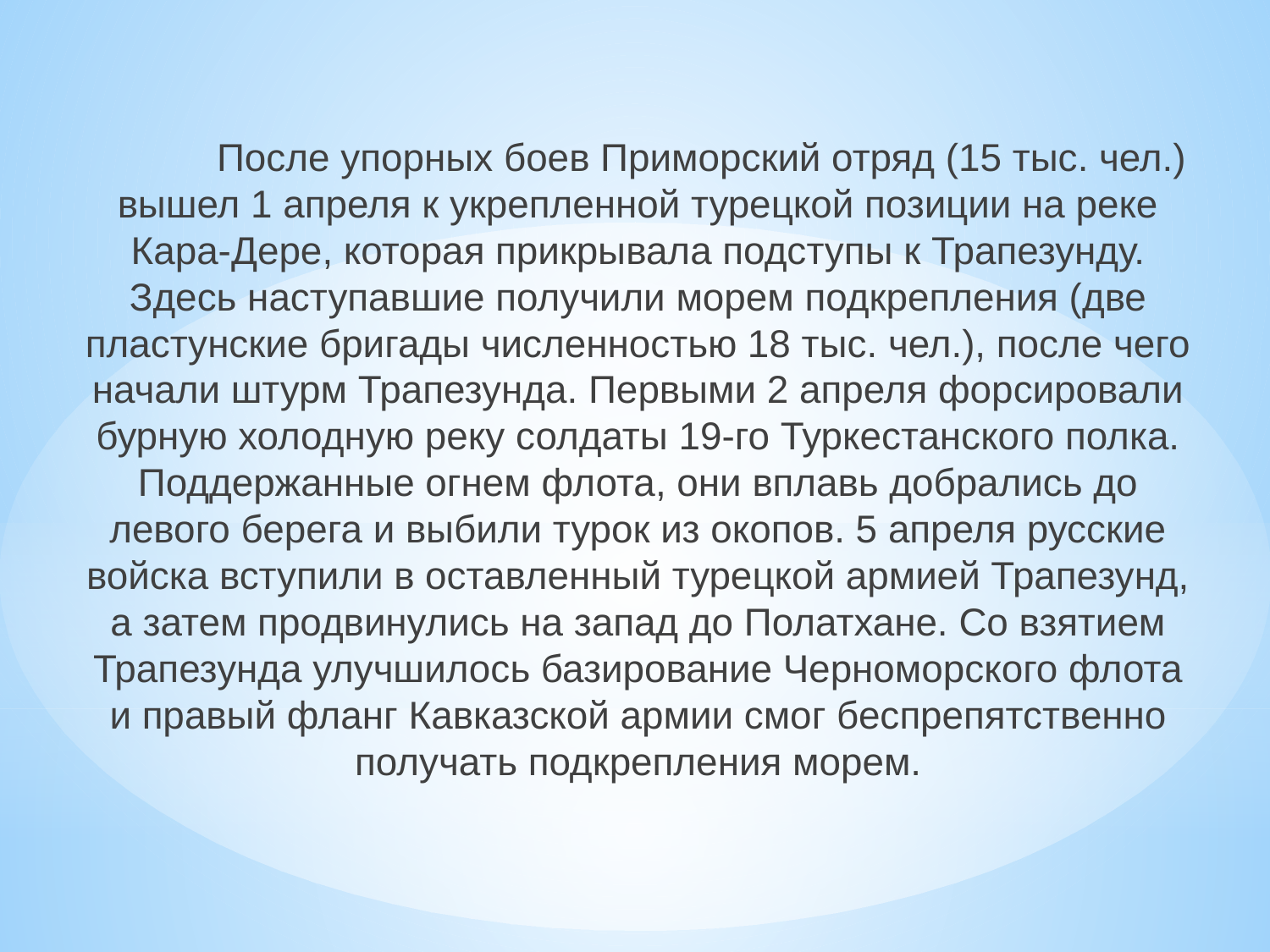

#
	После упорных боев Приморский отряд (15 тыс. чел.) вышел 1 апреля к укрепленной турецкой позиции на реке Кара-Дере, которая прикрывала подступы к Трапезунду. Здесь наступавшие получили морем подкрепления (две пластунские бригады численностью 18 тыс. чел.), после чего начали штурм Трапезунда. Первыми 2 апреля форсировали бурную холод­ную реку солдаты 19-го Туркестанского полка. Поддержанные огнем флота, они вплавь добрались до левого берега и выбили турок из окопов. 5 апреля русские войска вступили в оставленный турецкой армией Трапезунд, а затем продвину­лись на запад до Полатхане. Со взятием Трапезунда улучшилось базирование Черноморского флота и правый фланг Кавказской армии смог беспрепятственно получать подкрепле­ния морем.